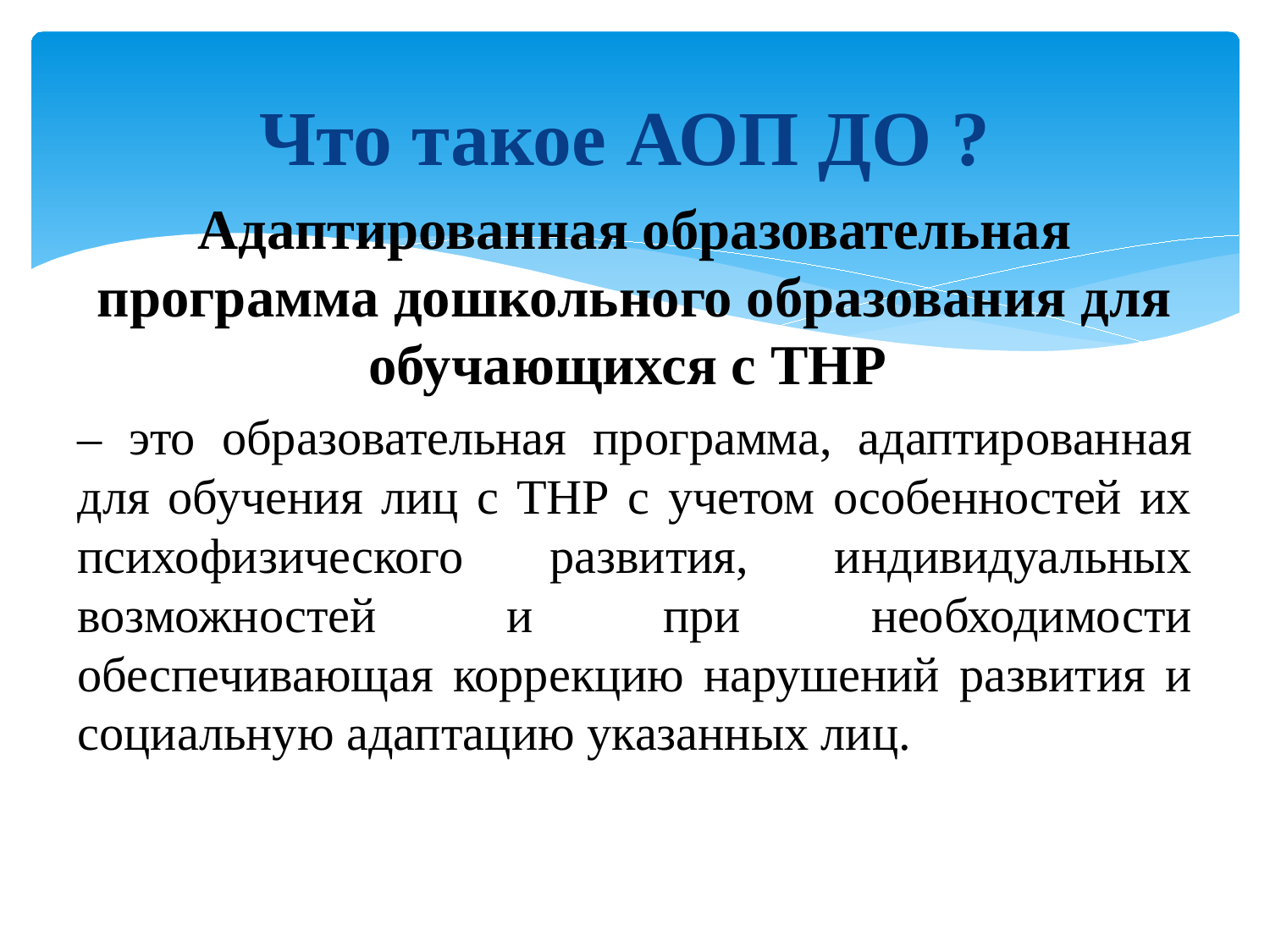

# Что такое АОП ДО ?
Адаптированная образовательная программа дошкольного образования для обучающихся с ТНР
– это образовательная программа, адаптированная для обучения лиц с ТНР с учетом особенностей их психофизического развития, индивидуальных возможностей и при необходимости обеспечивающая коррекцию нарушений развития и социальную адаптацию указанных лиц.